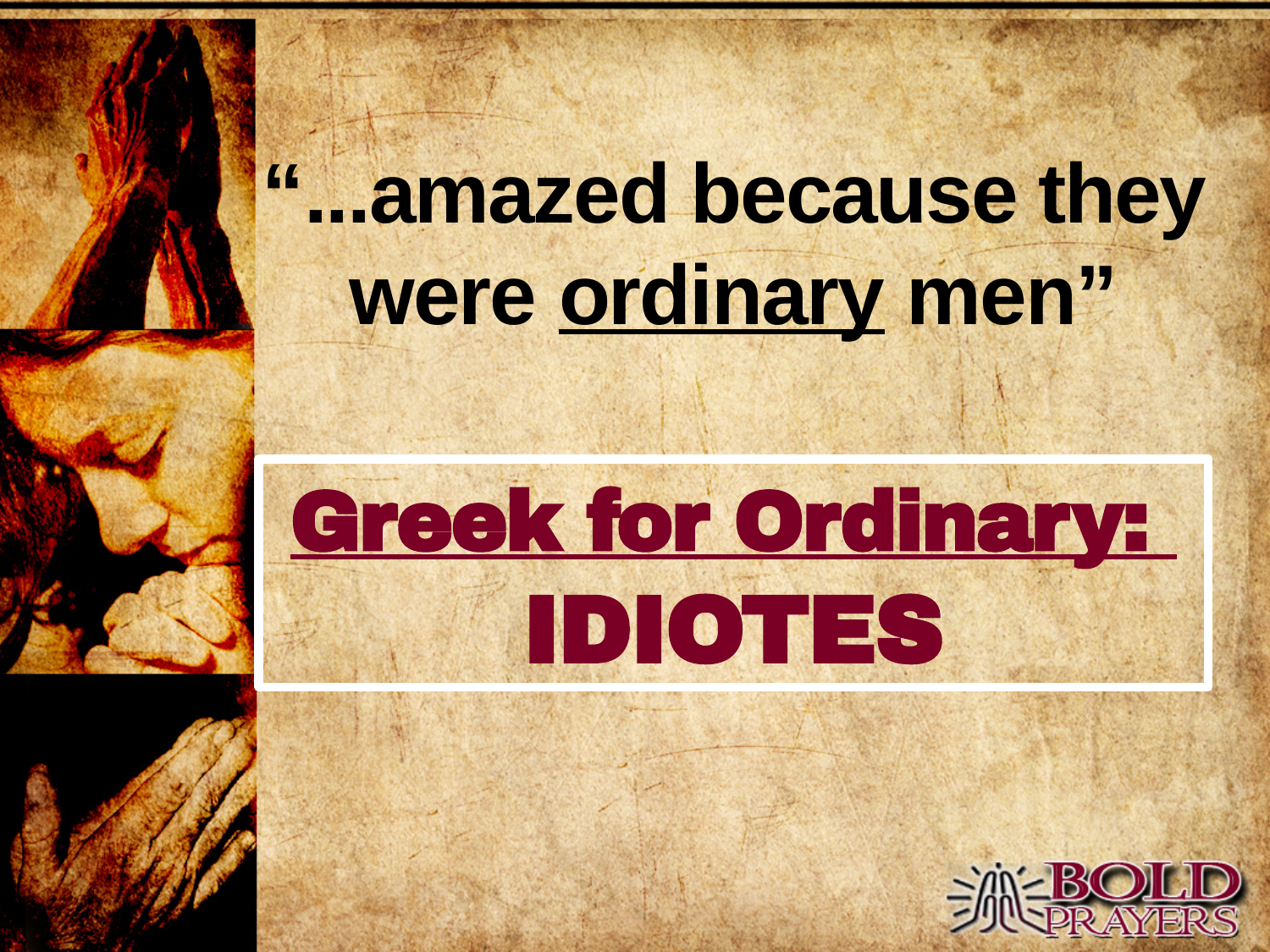

“...amazed because they were ordinary men”
Greek for Ordinary:
IDIOTES